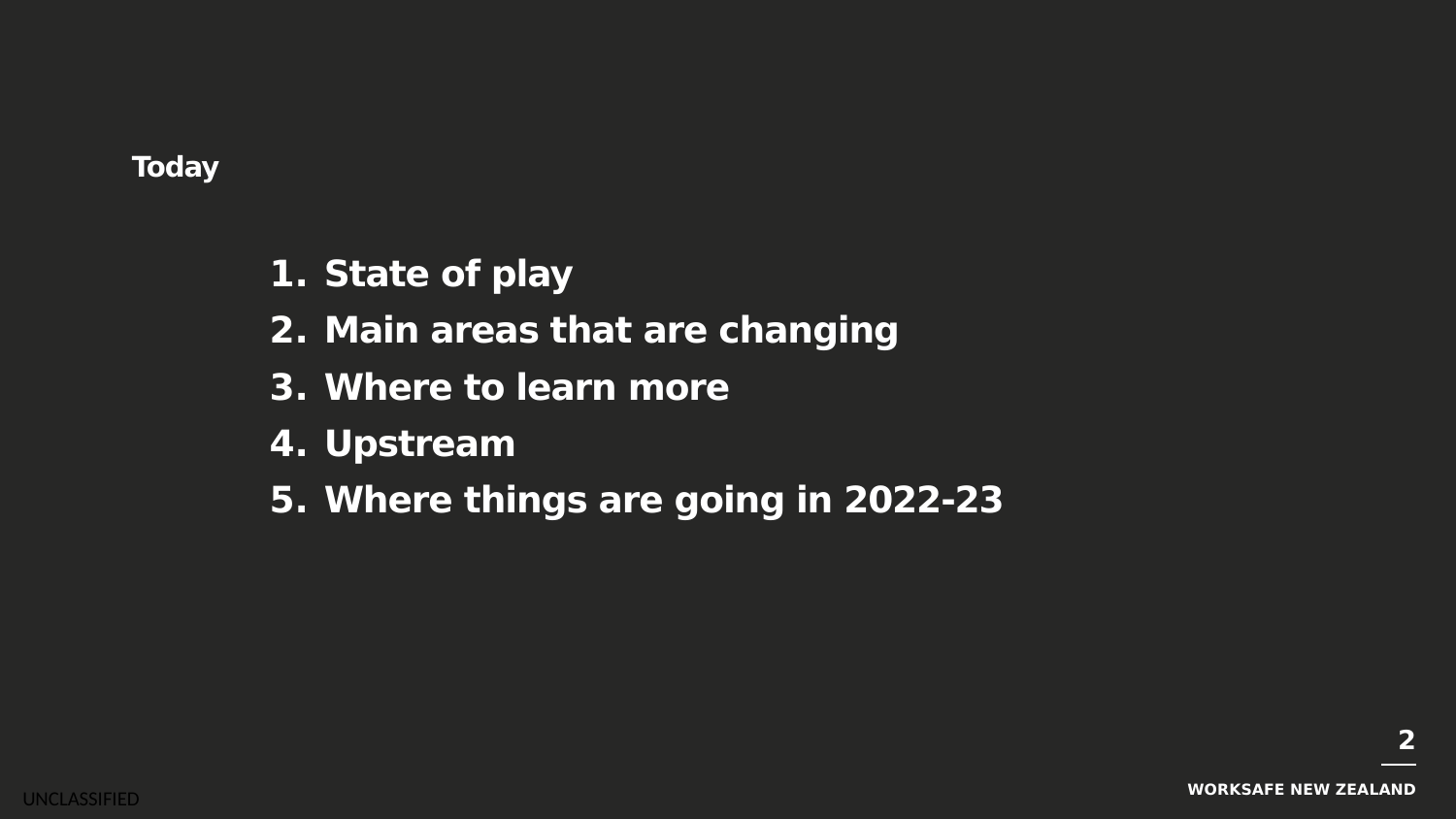

# Today
State of play
Main areas that are changing
Where to learn more
Upstream
Where things are going in 2022-23
2
WorkSafe New Zealand